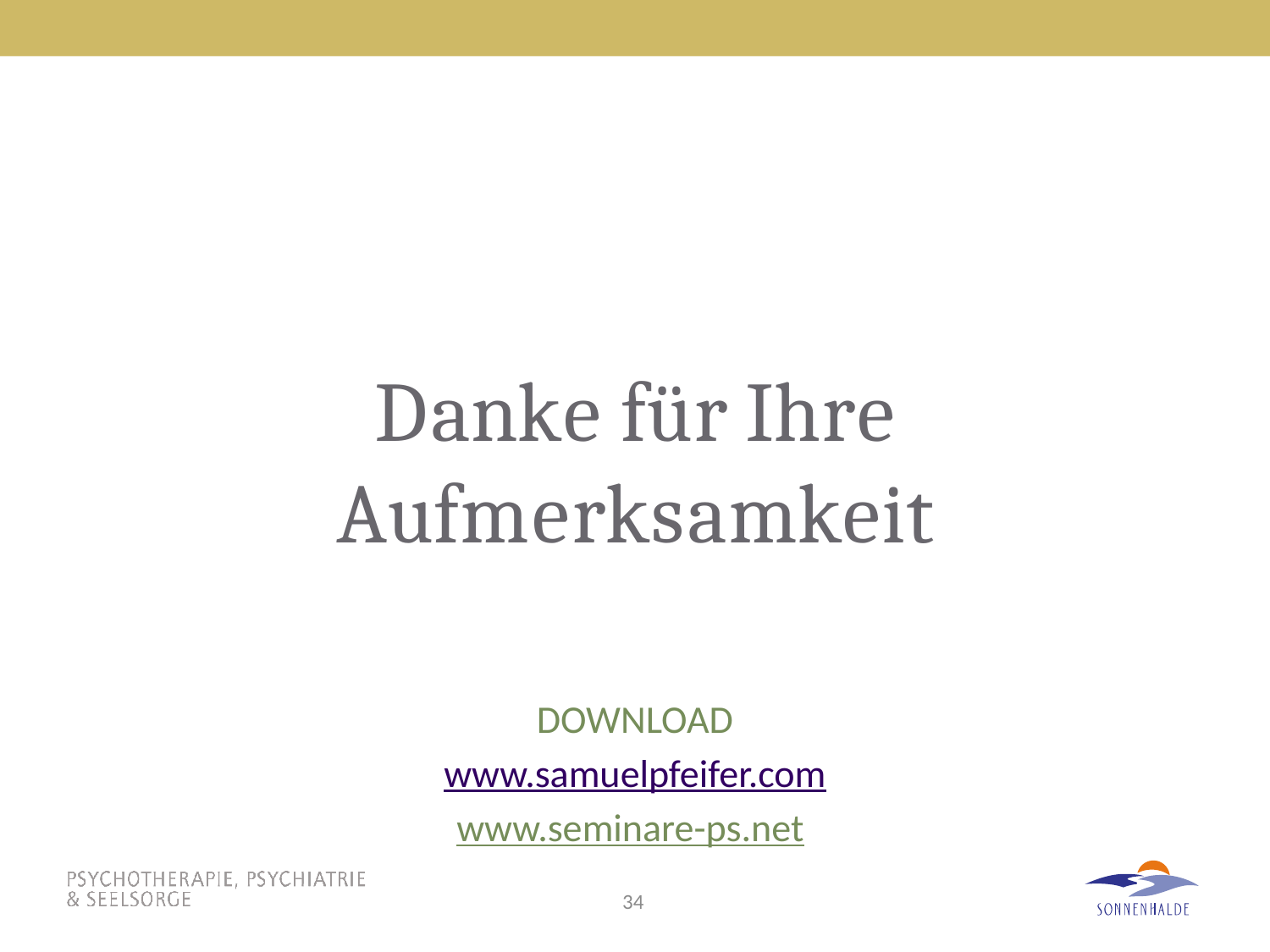

# Danke für Ihre Aufmerksamkeit
DOWNLOAD
www.samuelpfeifer.com
www.seminare-ps.net